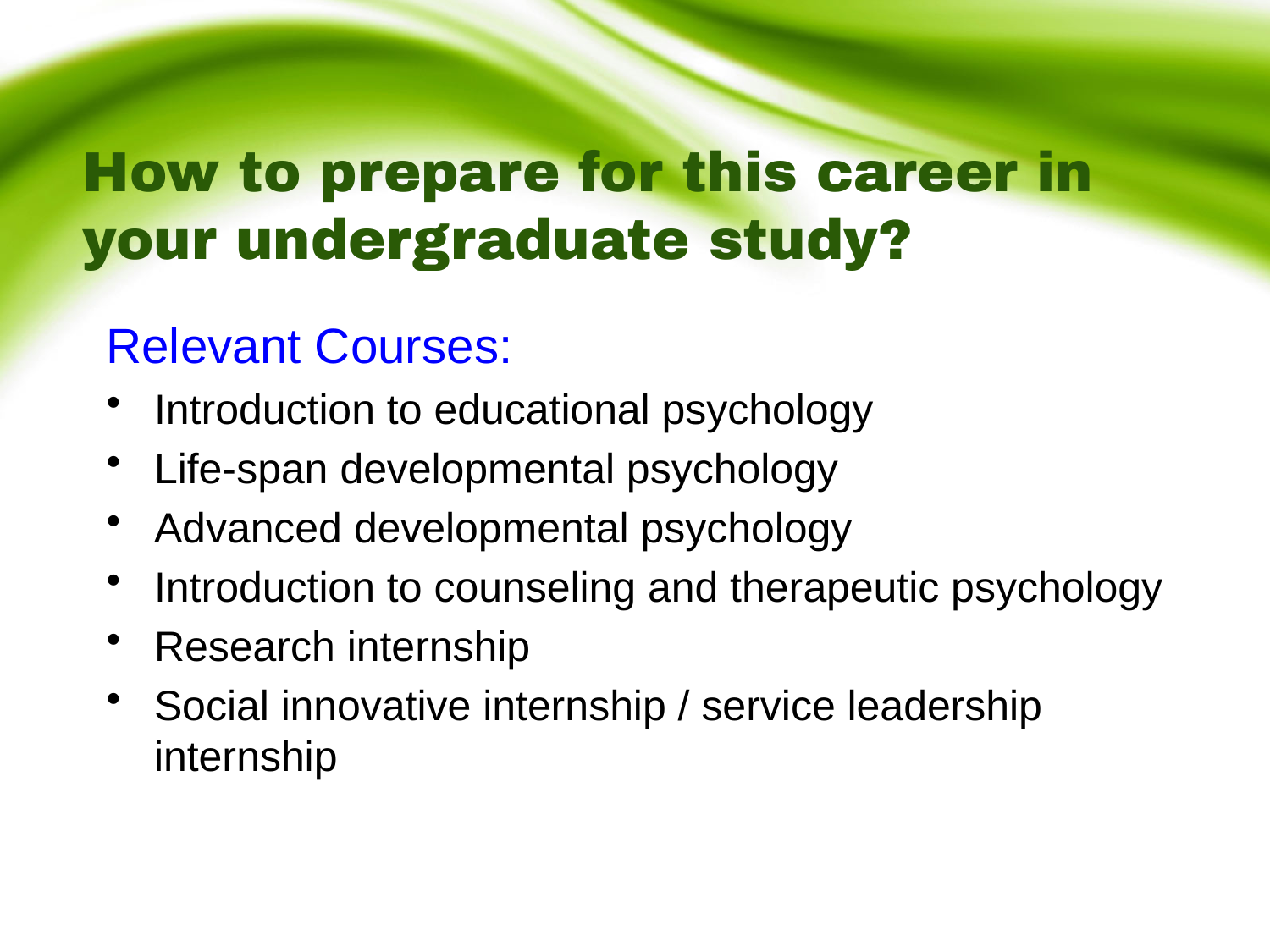

# How to prepare for this career in your undergraduate study?
Relevant Courses:
Introduction to educational psychology
Life-span developmental psychology
Advanced developmental psychology
Introduction to counseling and therapeutic psychology
Research internship
Social innovative internship / service leadership internship